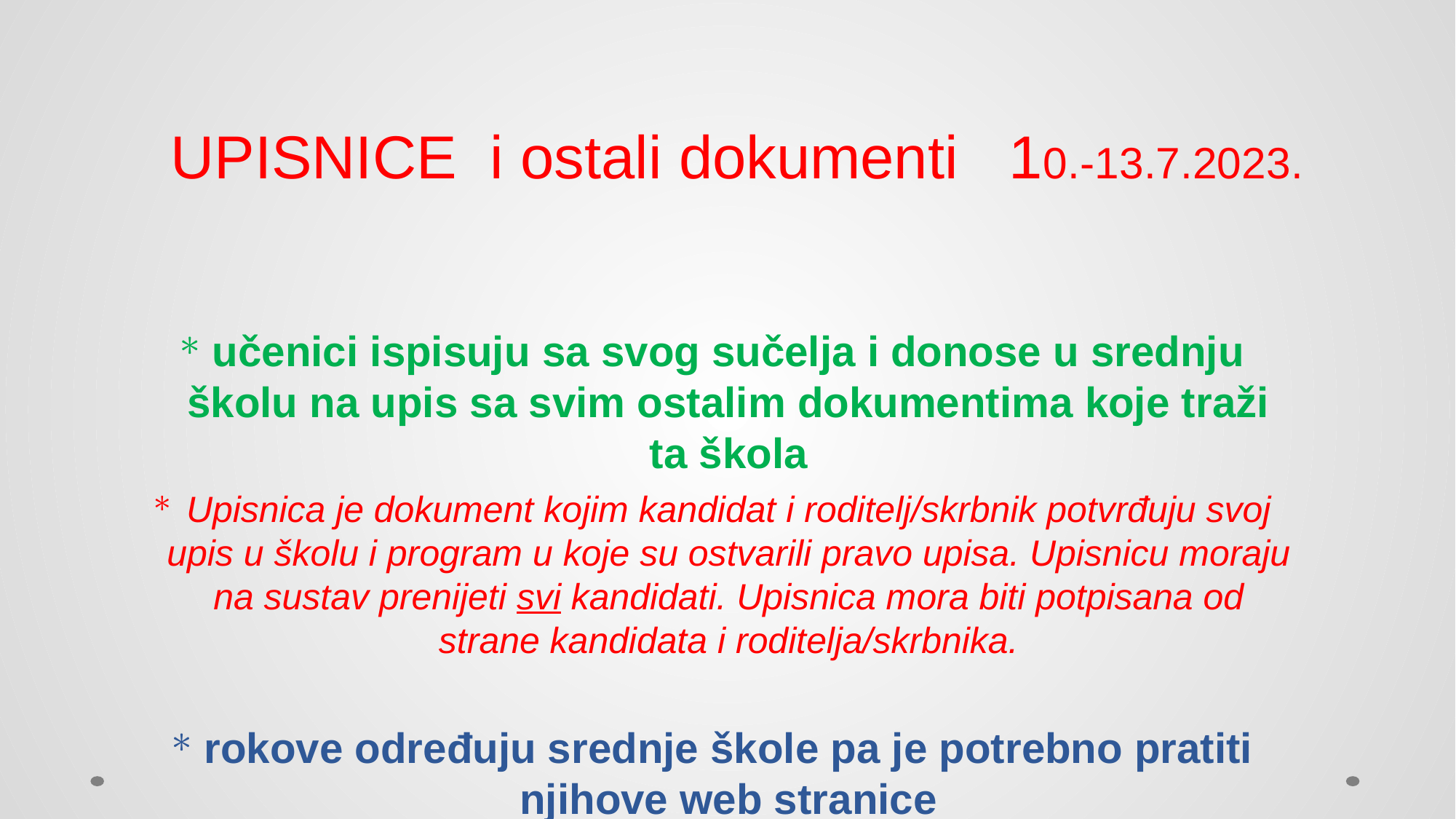

# UPISNICE  i ostali dokumenti   10.-13.7.2023.

učenici ispisuju sa svog sučelja i donose u srednju školu na upis sa svim ostalim dokumentima koje traži ta škola
Upisnica je dokument kojim kandidat i roditelj/skrbnik potvrđuju svoj upis u školu i program u koje su ostvarili pravo upisa. Upisnicu moraju na sustav prenijeti svi kandidati. Upisnica mora biti potpisana od strane kandidata i roditelja/skrbnika.

rokove određuju srednje škole pa je potrebno pratiti njihove web stranice